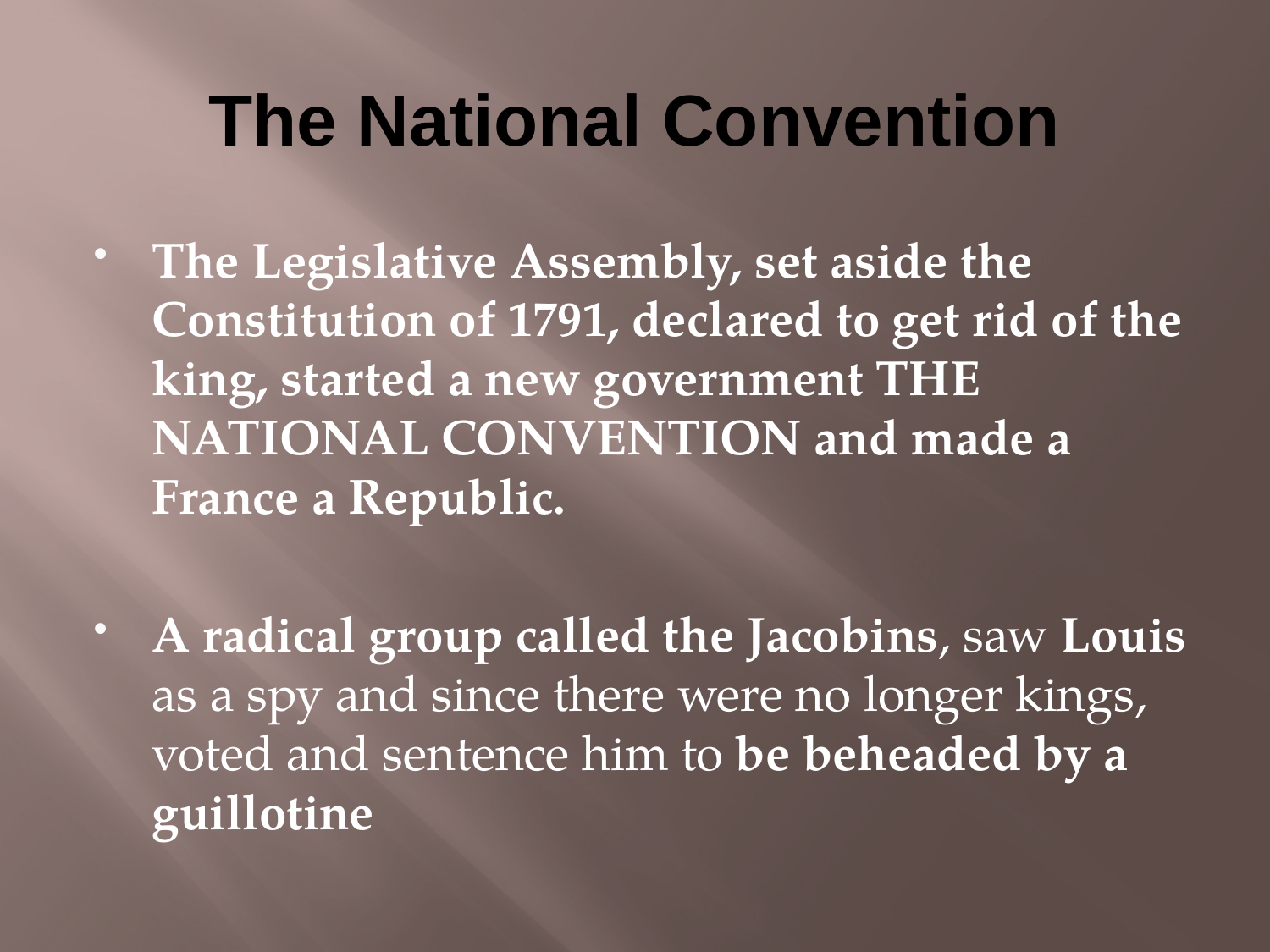

# The National Convention
The Legislative Assembly, set aside the Constitution of 1791, declared to get rid of the king, started a new government THE NATIONAL CONVENTION and made a France a Republic.

A radical group called the Jacobins, saw Louis as a spy and since there were no longer kings, voted and sentence him to be beheaded by a guillotine